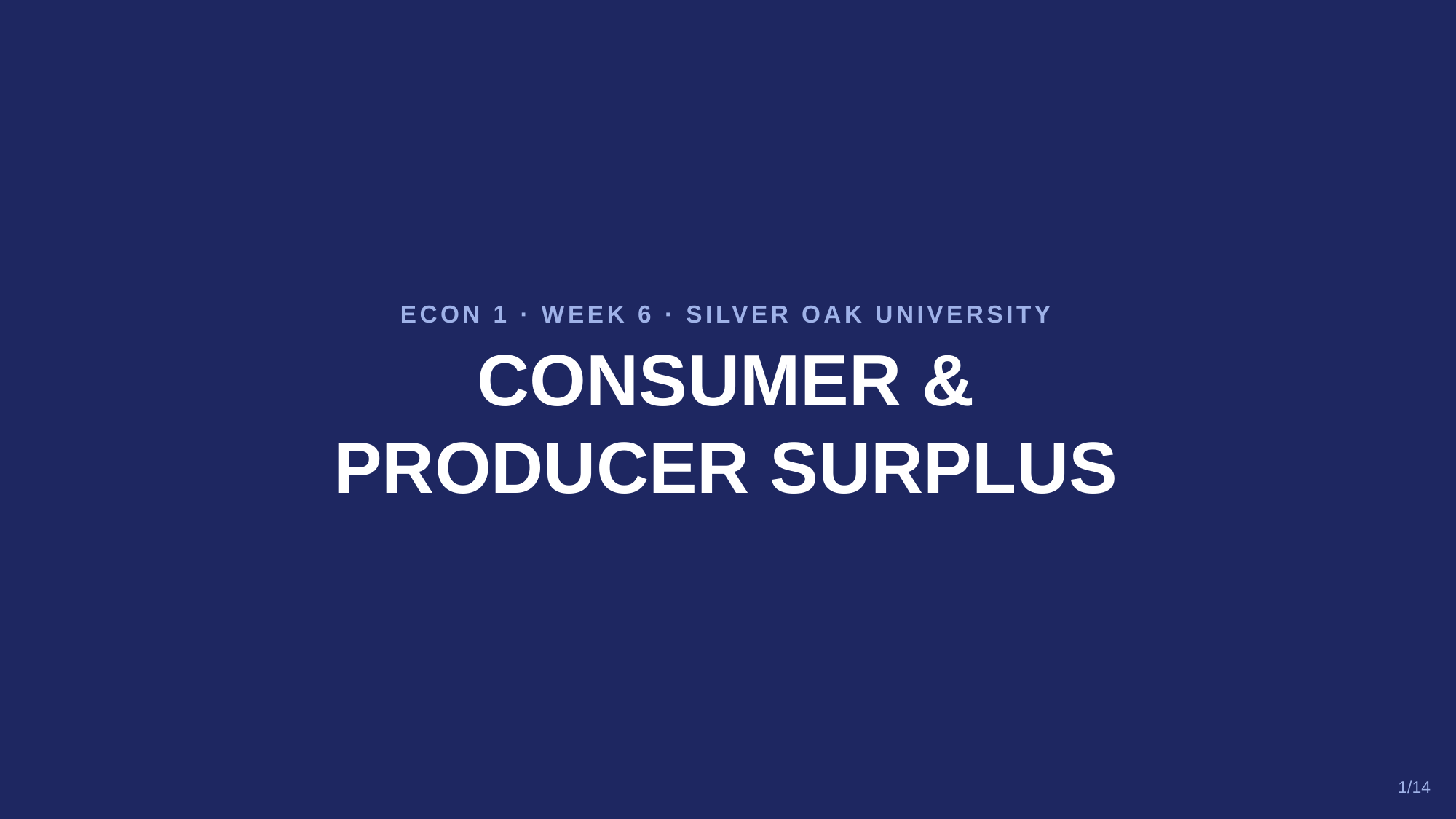

ECON 1 · WEEK 6 · SILVER OAK UNIVERSITY
CONSUMER &
PRODUCER SURPLUS
1/14